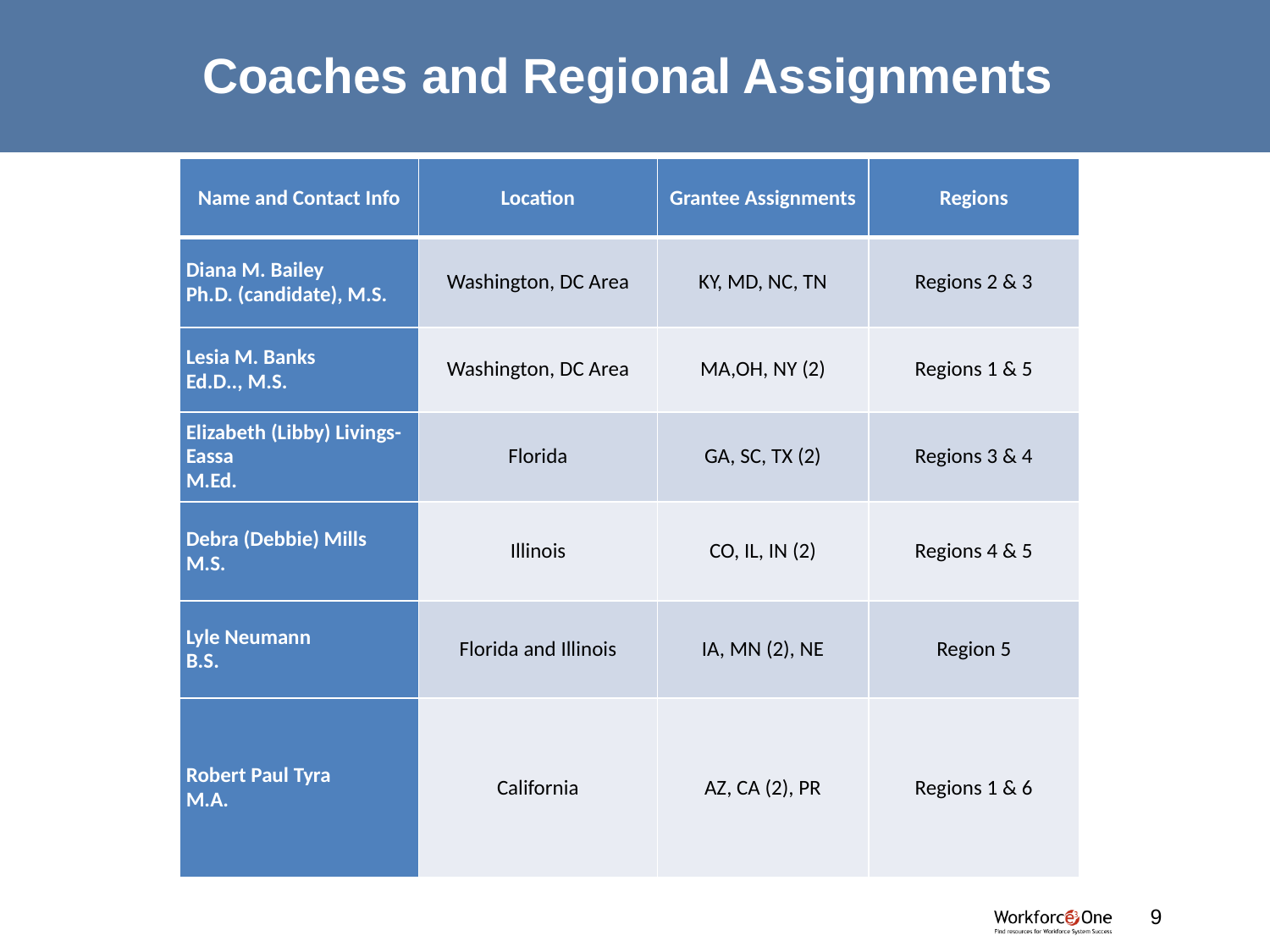

# Coaches and Regional Assignments
| Name and Contact Info | Location | Grantee Assignments | Regions |
| --- | --- | --- | --- |
| Diana M. Bailey Ph.D. (candidate), M.S. | Washington, DC Area | KY, MD, NC, TN | Regions 2 & 3 |
| Lesia M. Banks Ed.D.., M.S. | Washington, DC Area | MA,OH, NY (2) | Regions 1 & 5 |
| Elizabeth (Libby) Livings-Eassa M.Ed. | Florida | GA, SC, TX (2) | Regions 3 & 4 |
| Debra (Debbie) Mills M.S. | Illinois | CO, IL, IN (2) | Regions 4 & 5 |
| Lyle Neumann B.S. | Florida and Illinois | IA, MN (2), NE | Region 5 |
| Robert Paul Tyra M.A. | California | AZ, CA (2), PR | Regions 1 & 6 |
9